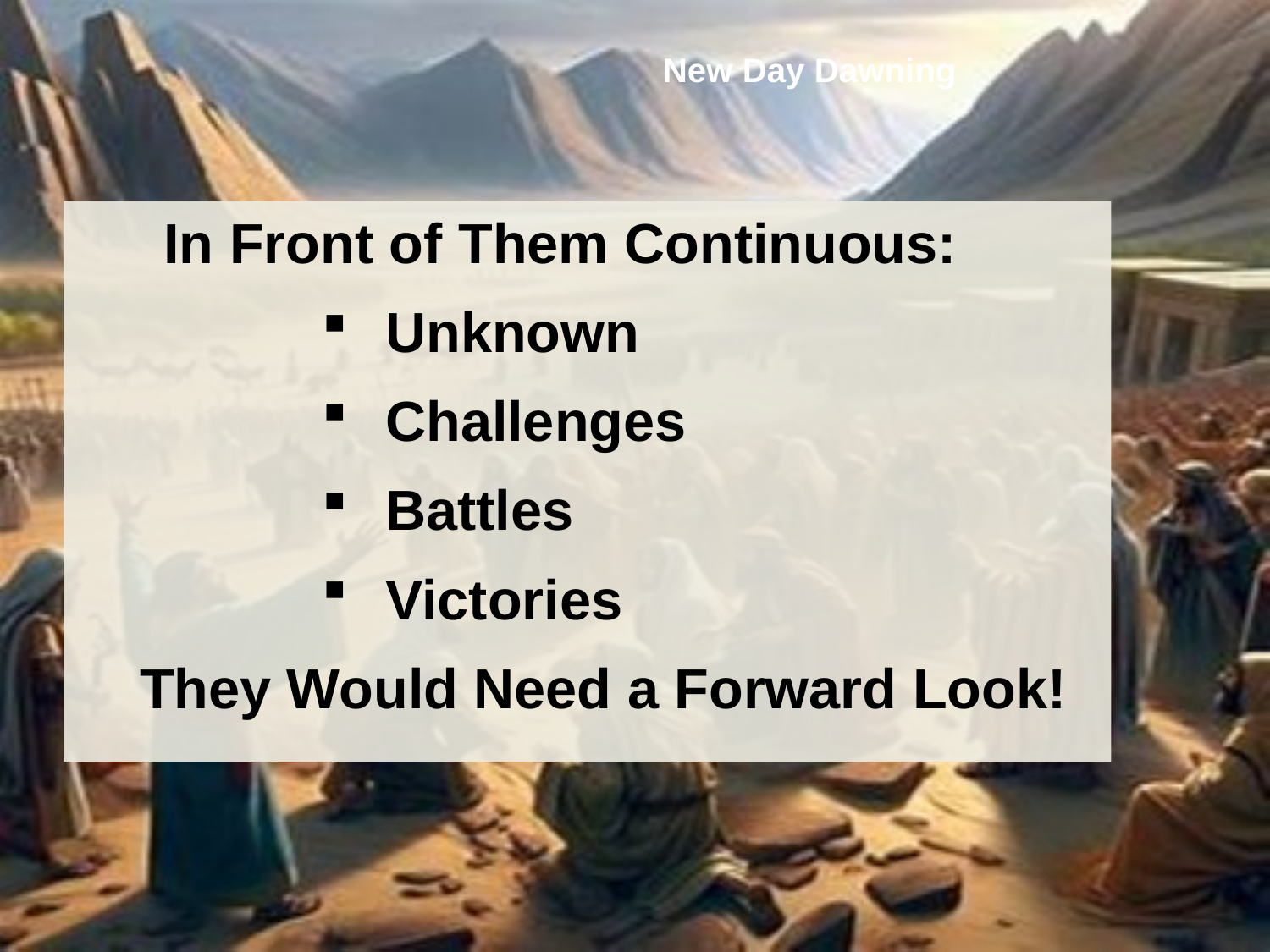

# New Day Dawning
In Front of Them Continuous:
  Unknown
  Challenges
  Battles
  Victories
They Would Need a Forward Look!